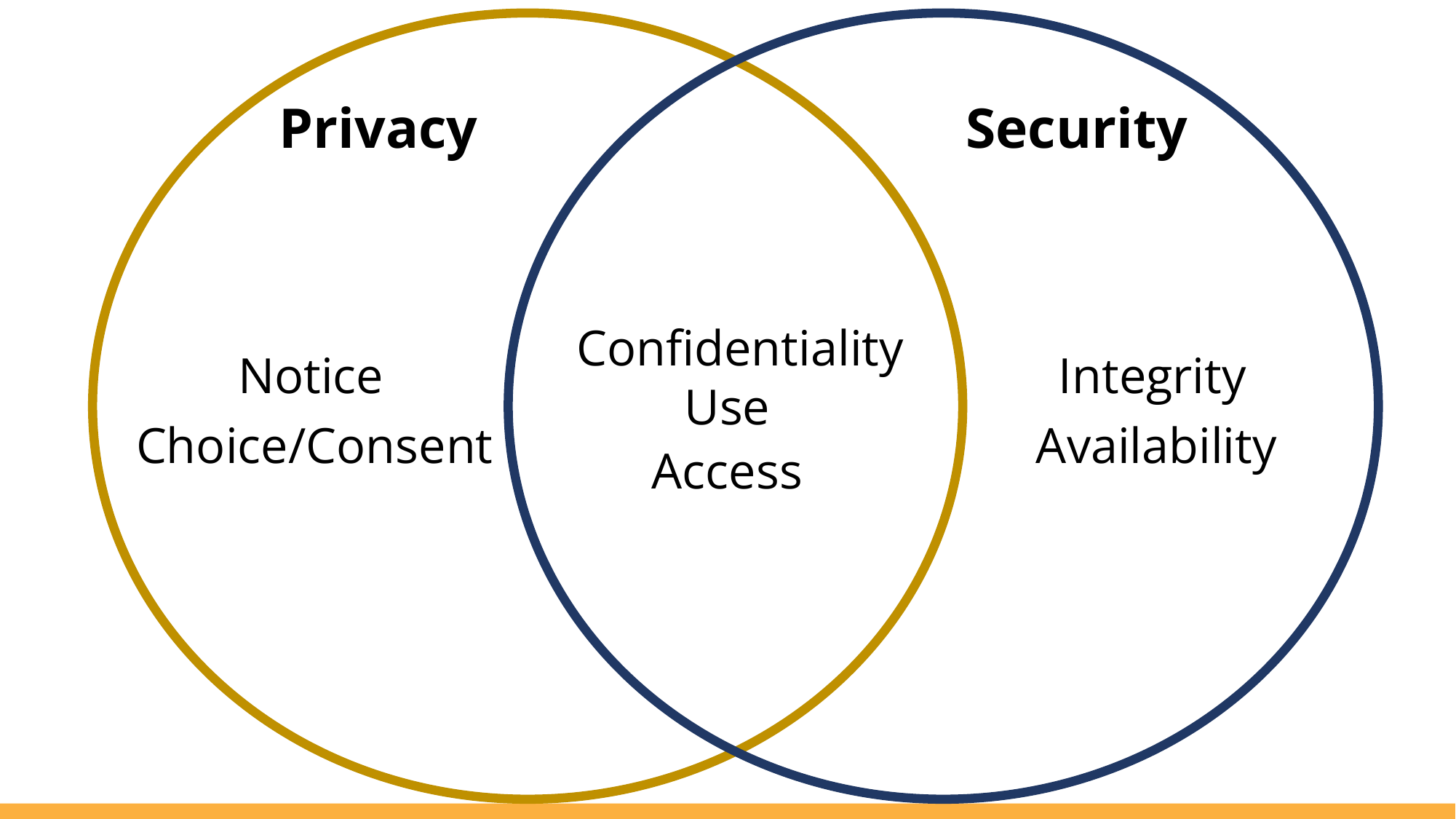

Privacy
Security
Confidentiality
Notice
Choice/Consent
Integrity
Availability
Use
Access